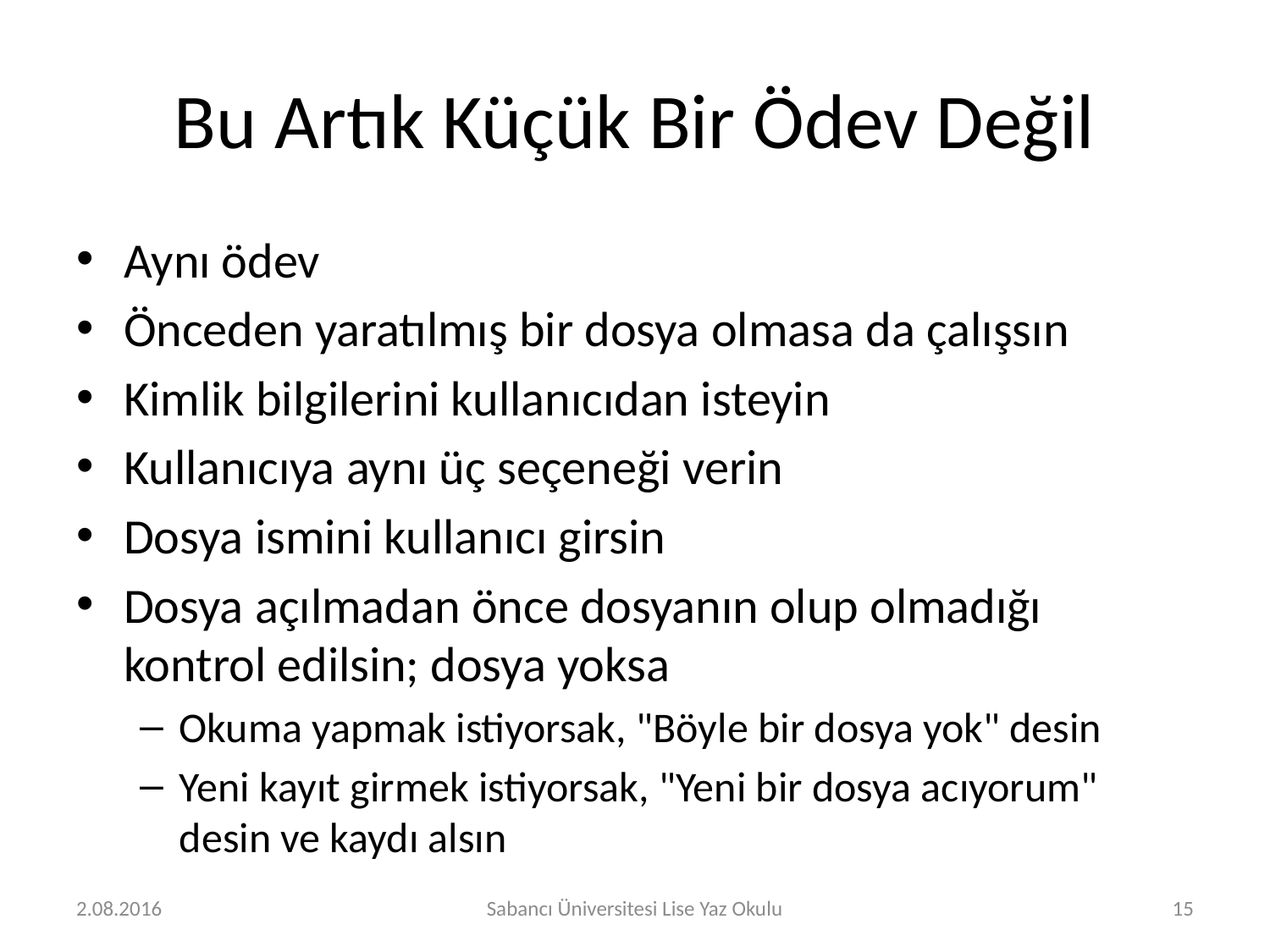

# Bu Artık Küçük Bir Ödev Değil
Aynı ödev
Önceden yaratılmış bir dosya olmasa da çalışsın
Kimlik bilgilerini kullanıcıdan isteyin
Kullanıcıya aynı üç seçeneği verin
Dosya ismini kullanıcı girsin
Dosya açılmadan önce dosyanın olup olmadığı kontrol edilsin; dosya yoksa
Okuma yapmak istiyorsak, "Böyle bir dosya yok" desin
Yeni kayıt girmek istiyorsak, "Yeni bir dosya acıyorum" desin ve kaydı alsın

2.08.2016
Sabancı Üniversitesi Lise Yaz Okulu
15